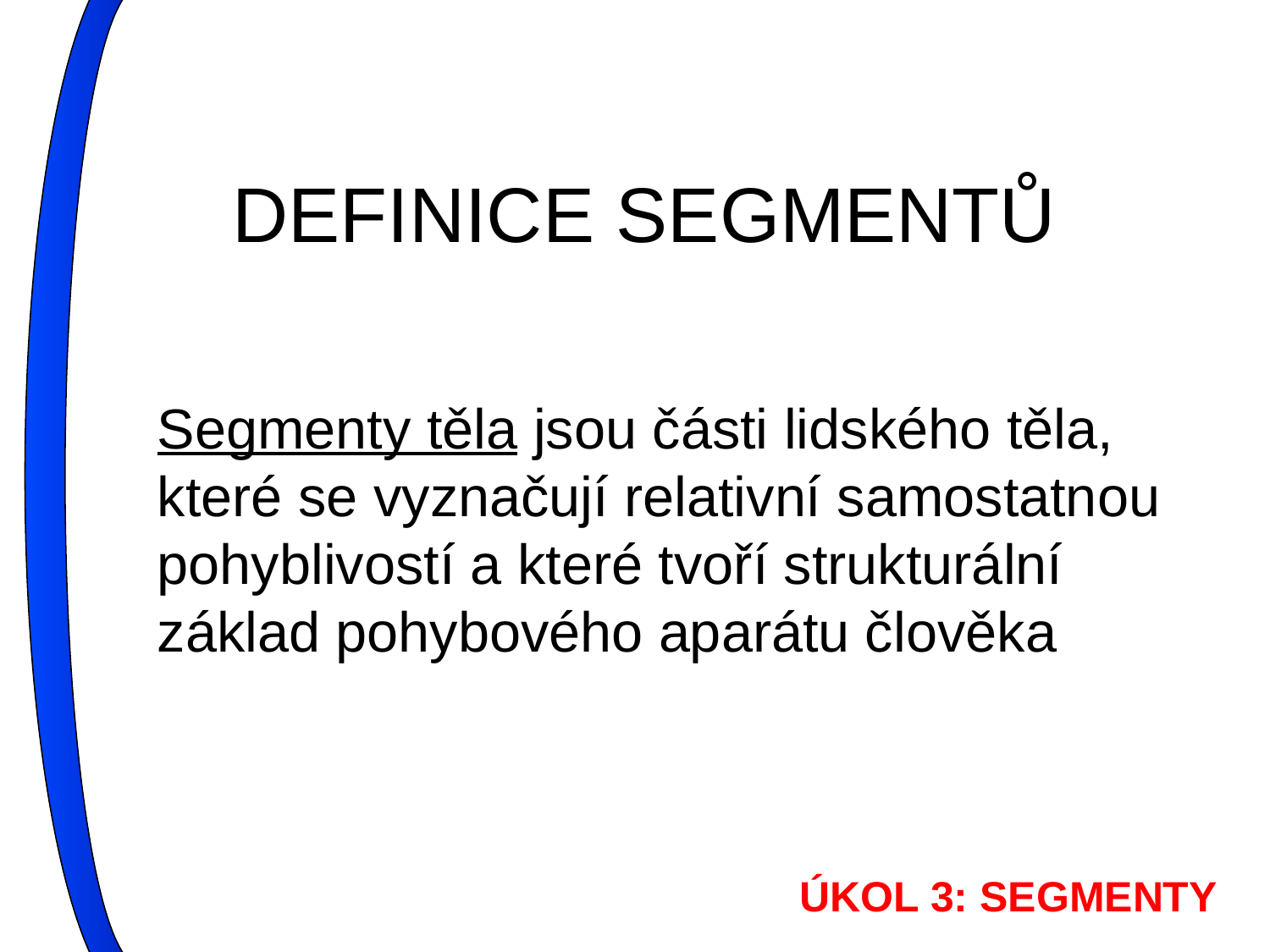

# DEFINICE SEGMENTŮ

Segmenty těla jsou části lidského těla, které se vyznačují relativní samostatnou pohyblivostí a které tvoří strukturální základ pohybového aparátu člověka
ÚKOL 3: SEGMENTY